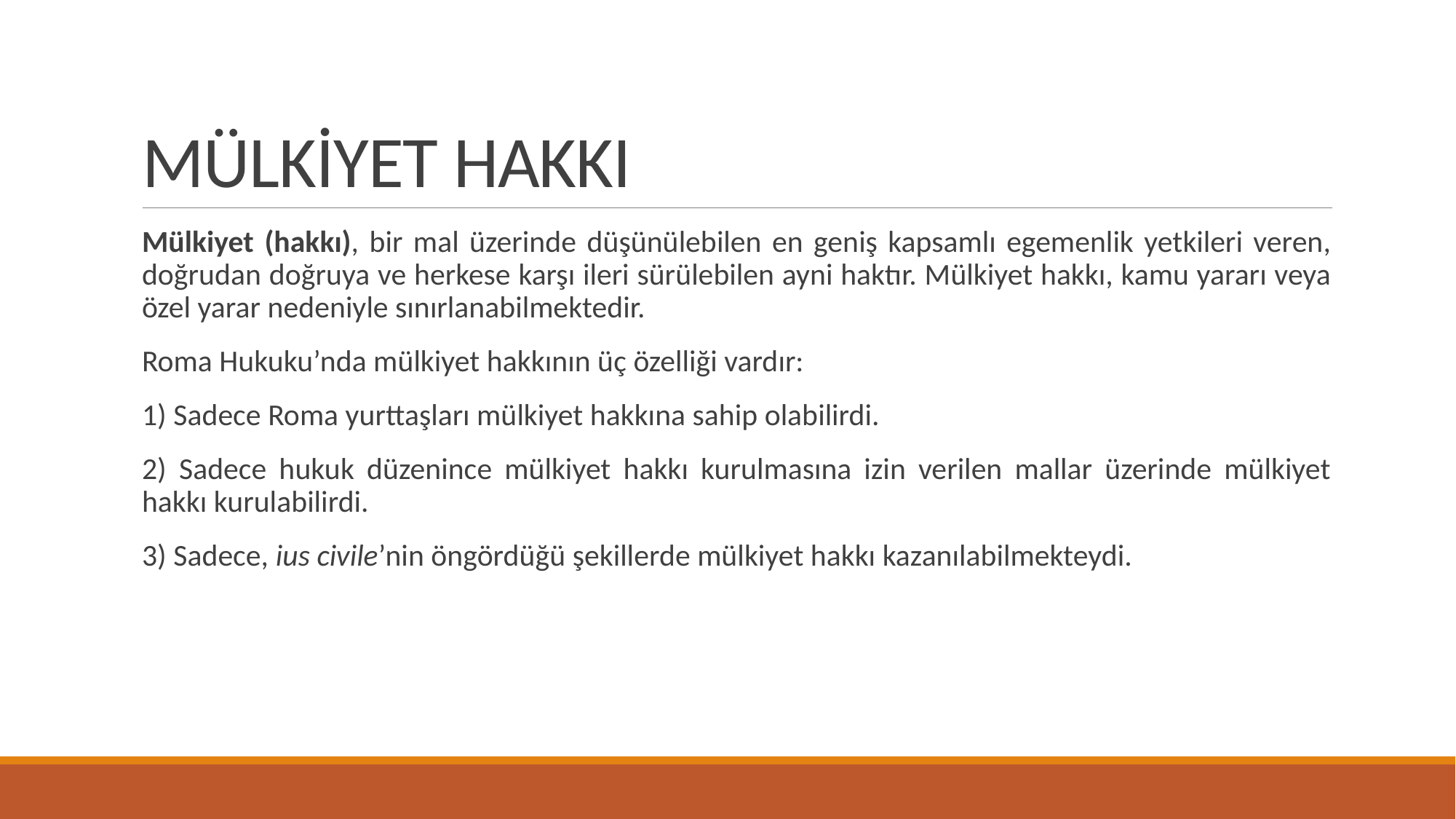

# MÜLKİYET HAKKI
Mülkiyet (hakkı), bir mal üzerinde düşünülebilen en geniş kapsamlı egemenlik yetkileri veren, doğrudan doğruya ve herkese karşı ileri sürülebilen ayni haktır. Mülkiyet hakkı, kamu yararı veya özel yarar nedeniyle sınırlanabilmektedir.
Roma Hukuku’nda mülkiyet hakkının üç özelliği vardır:
1) Sadece Roma yurttaşları mülkiyet hakkına sahip olabilirdi.
2) Sadece hukuk düzenince mülkiyet hakkı kurulmasına izin verilen mallar üzerinde mülkiyet hakkı kurulabilirdi.
3) Sadece, ius civile’nin öngördüğü şekillerde mülkiyet hakkı kazanılabilmekteydi.